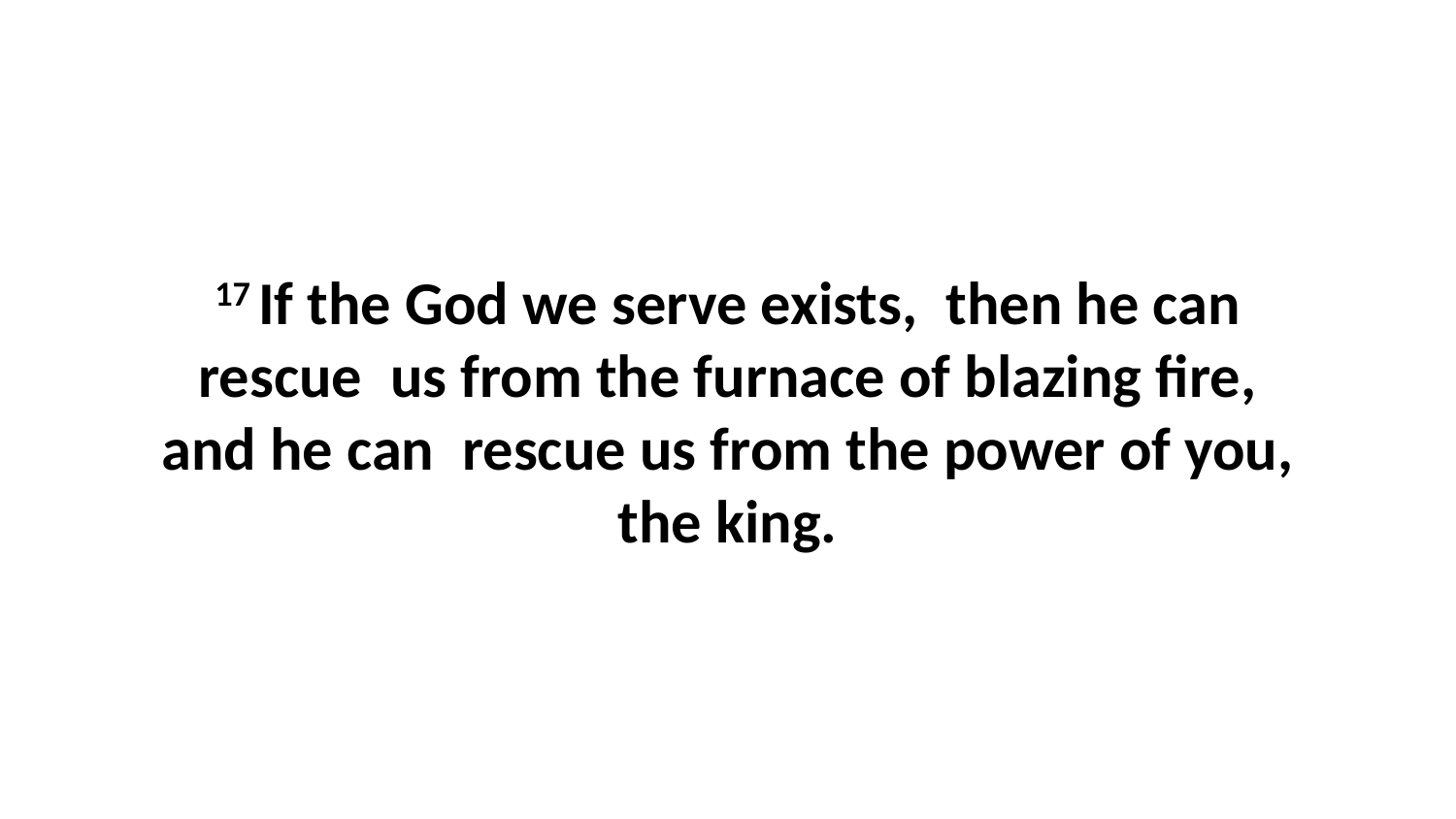

17 If the God we serve exists,  then he can rescue  us from the furnace of blazing fire, and he can  rescue us from the power of you, the king.